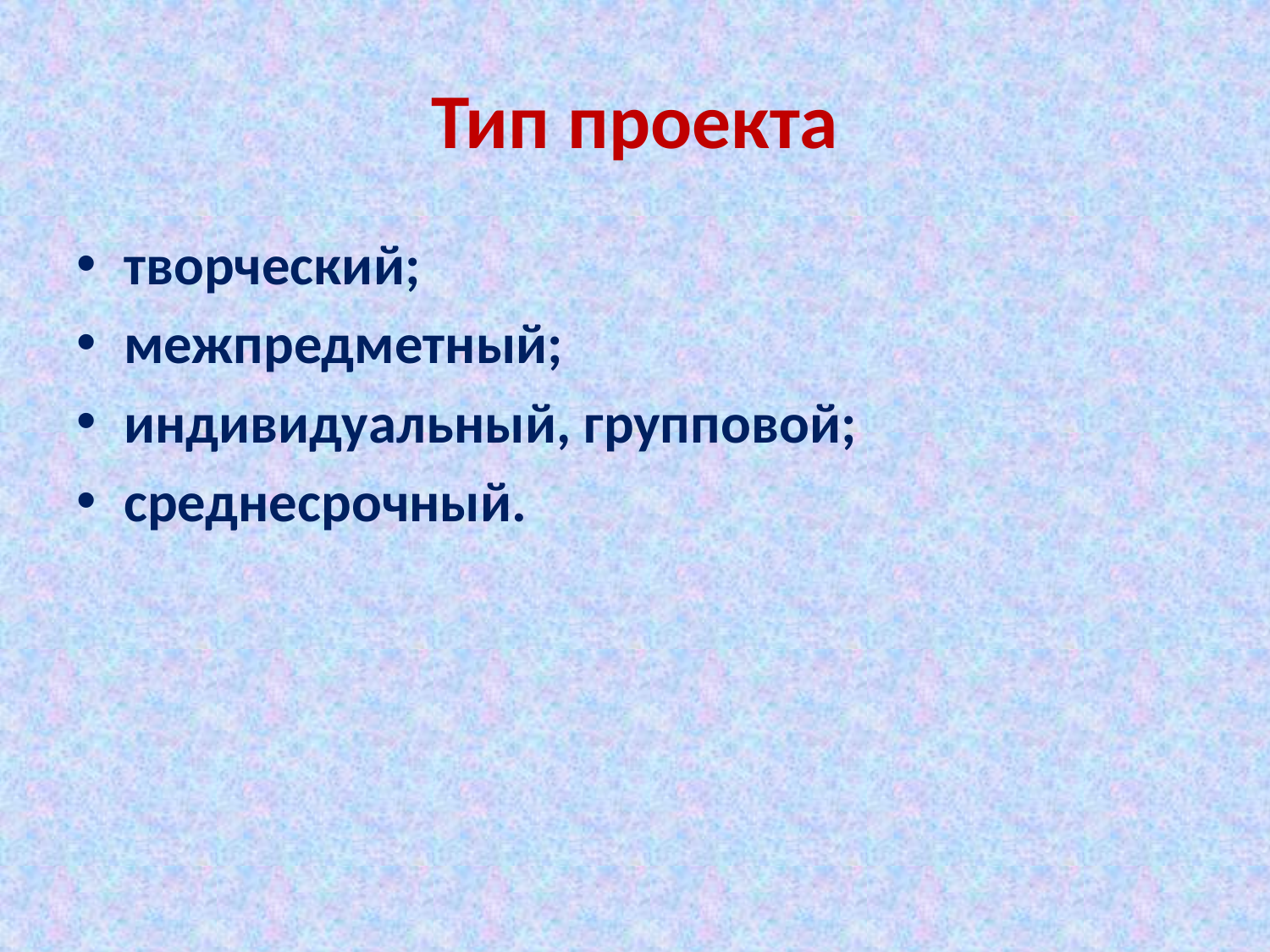

# Тип проекта
творческий;
межпредметный;
индивидуальный, групповой;
среднесрочный.